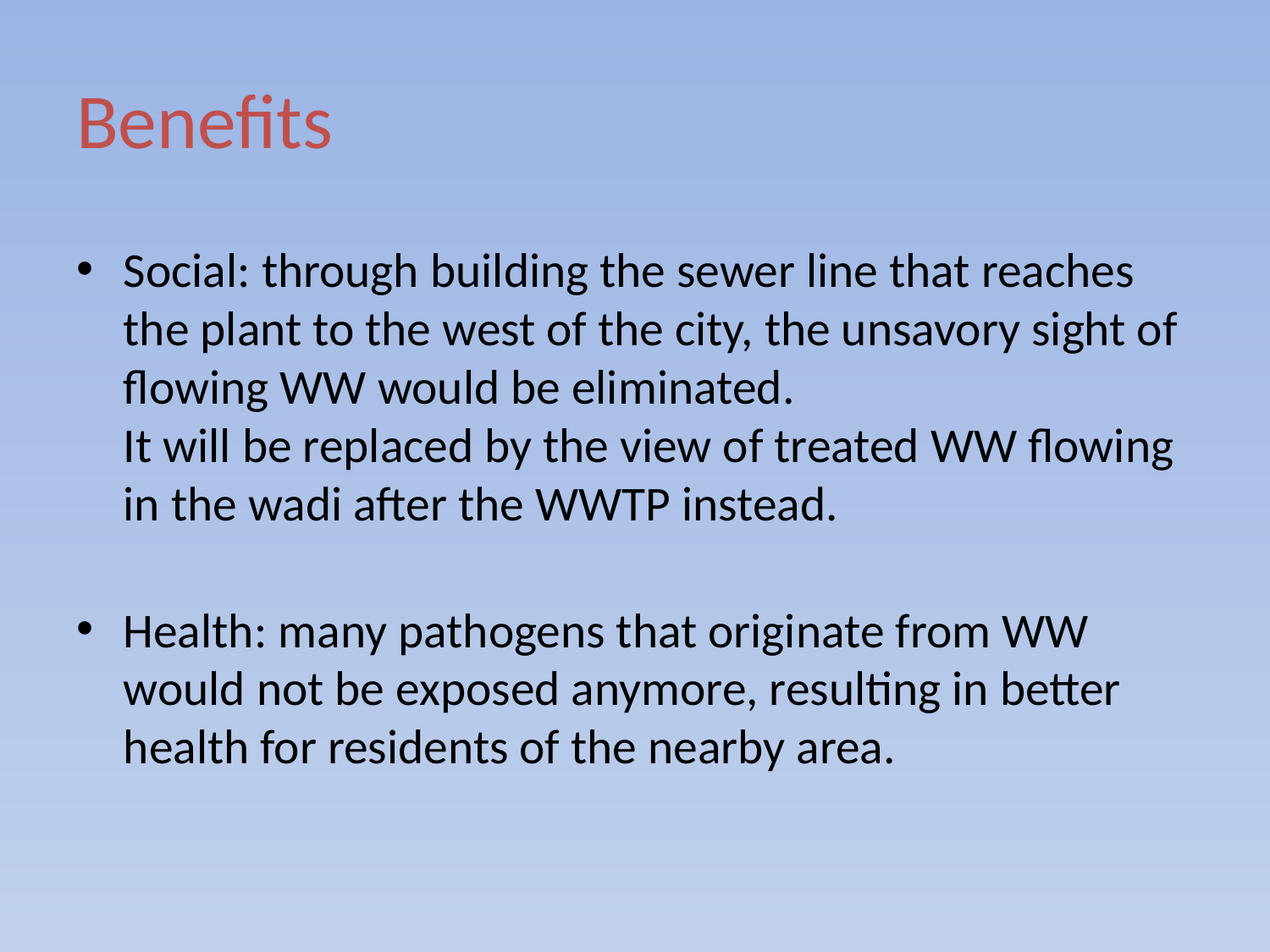

# Benefits
Social: through building the sewer line that reaches the plant to the west of the city, the unsavory sight of flowing WW would be eliminated.
It will be replaced by the view of treated WW flowing in the wadi after the WWTP instead.
Health: many pathogens that originate from WW would not be exposed anymore, resulting in better health for residents of the nearby area.